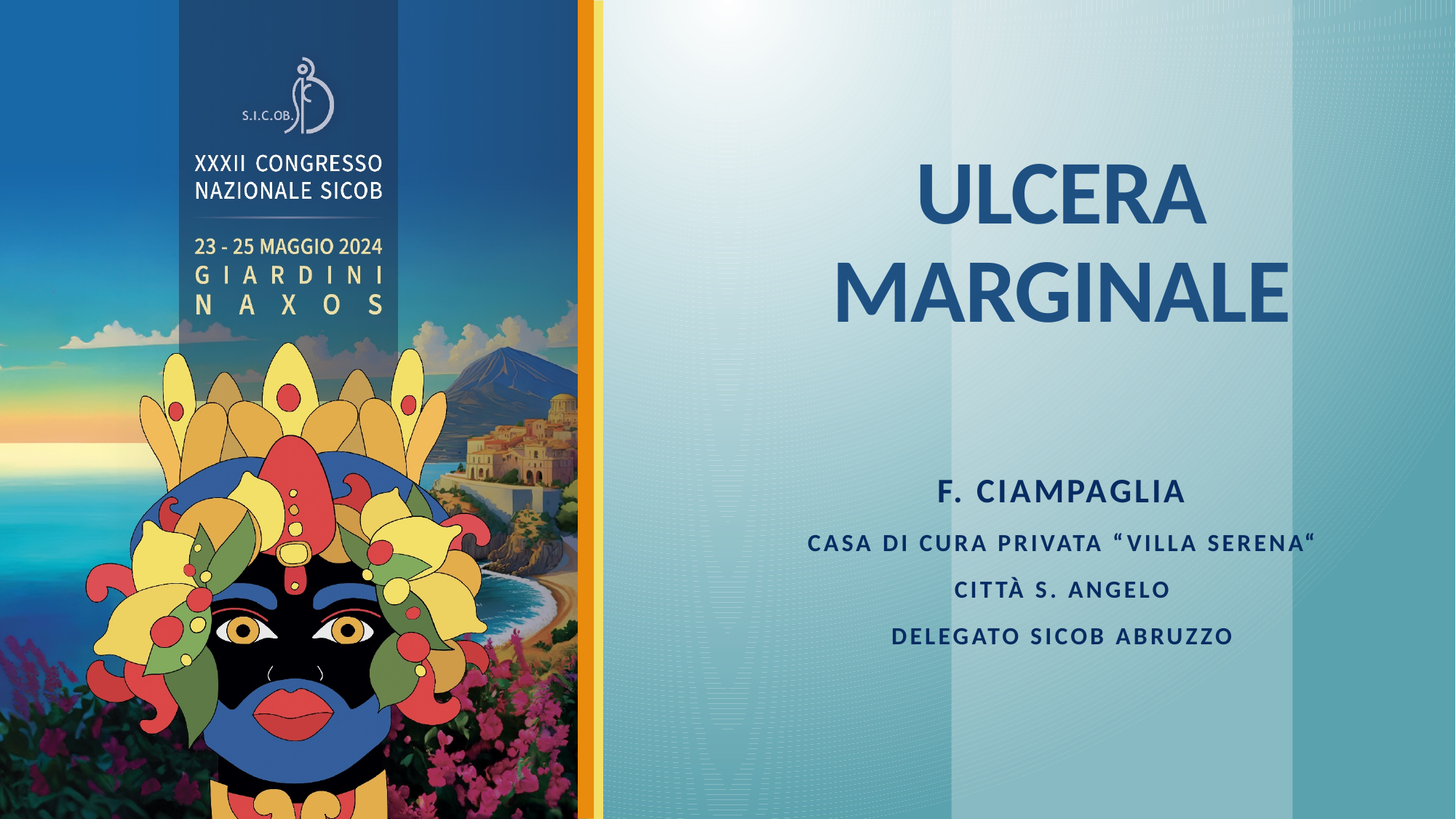

# ULCERA MARGINALE
F. Ciampaglia
Casa di Cura PRIVATA “Villa Serena“
Città S. Angelo
Delegato sicob Abruzzo